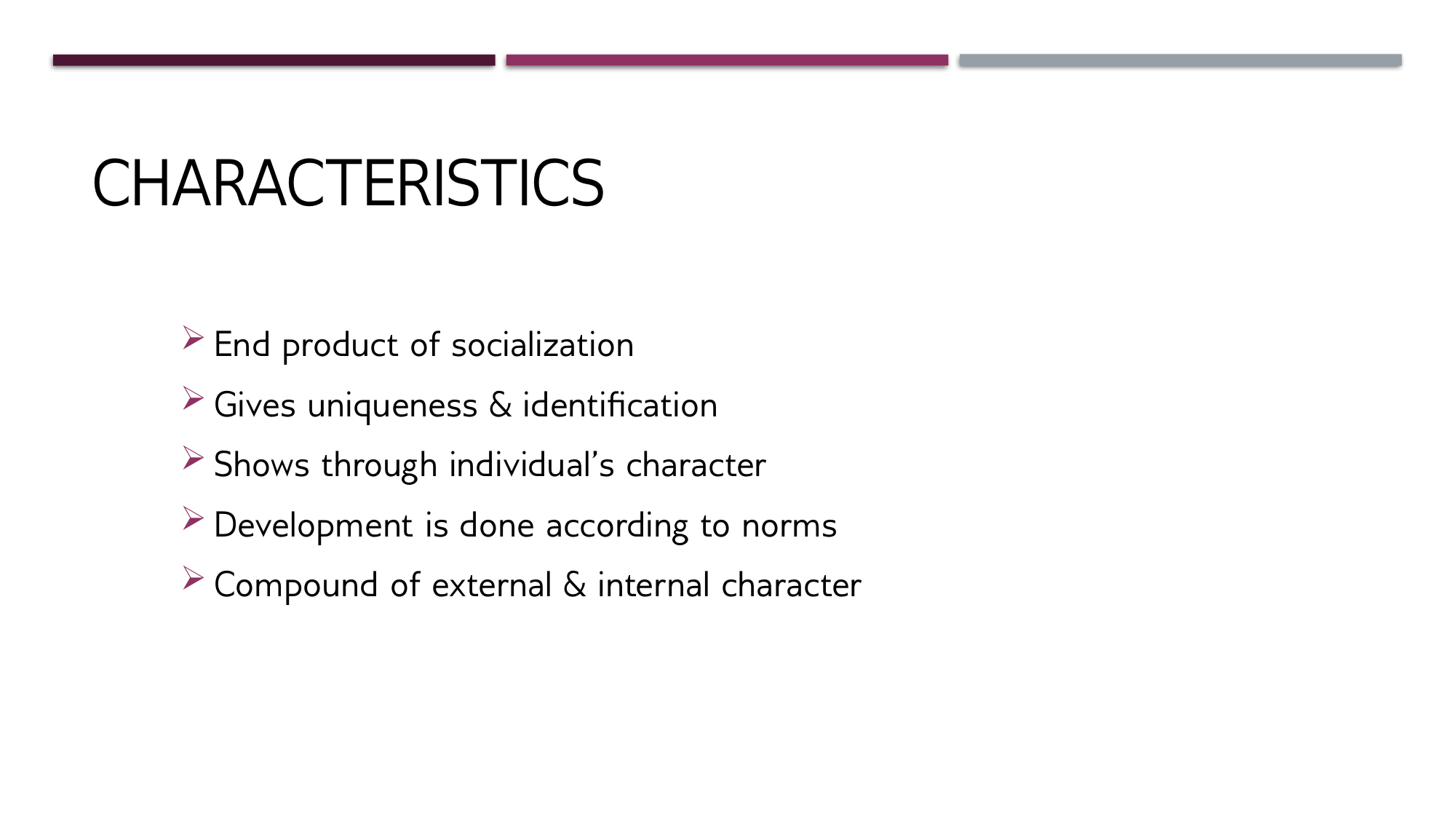

# CHARACTERISTICS
End product of socialization
Gives uniqueness & identification
Shows through individual’s character
Development is done according to norms
Compound of external & internal character